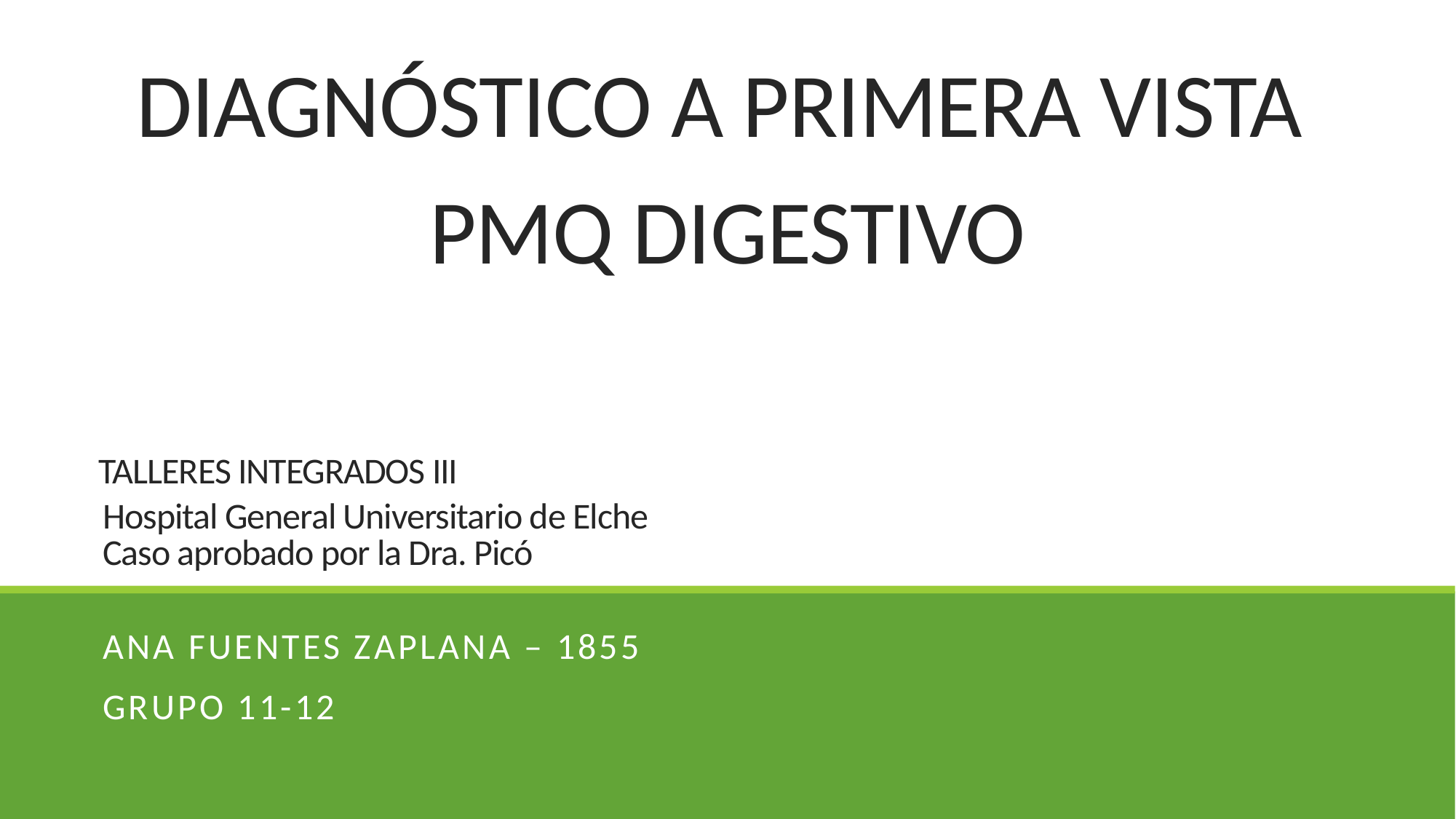

# DIAGNÓSTICO A PRIMERA VISTA
PMQ DIGESTIVO
TALLERES INTEGRADOS III
Hospital General Universitario de Elche
Caso aprobado por la Dra. Picó

ANA FUENTES ZAPLANA – 1855
GRUPO 11-12